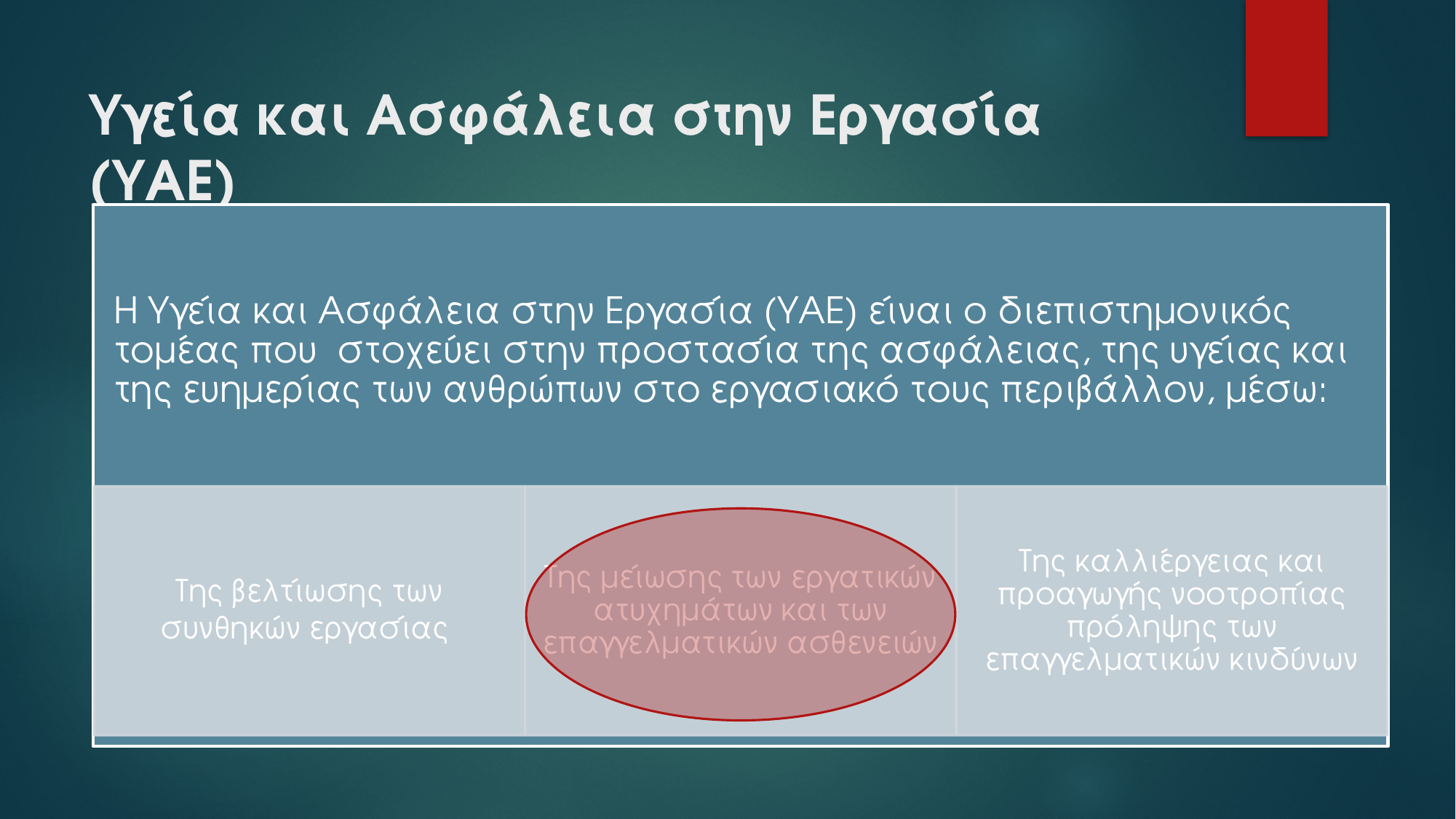

# Υγεία και Ασφάλεια στην Εργασία (ΥΑΕ)
Η Υγεία και Ασφάλεια στην Εργασία (ΥΑΕ) είναι ο διεπιστημονικός τομέας που  στοχεύει στην προστασία της ασφάλειας, της υγείας και της ευημερίας των ανθρώπων στο εργασιακό τους περιβάλλον, μέσω:
Της βελτίωσης των συνθηκών εργασίας
Της μείωσης των εργατικών ατυχημάτων και των επαγγελματικών ασθενειών
Της καλλιέργειας και προαγωγής νοοτροπίας πρόληψης των επαγγελματικών κινδύνων